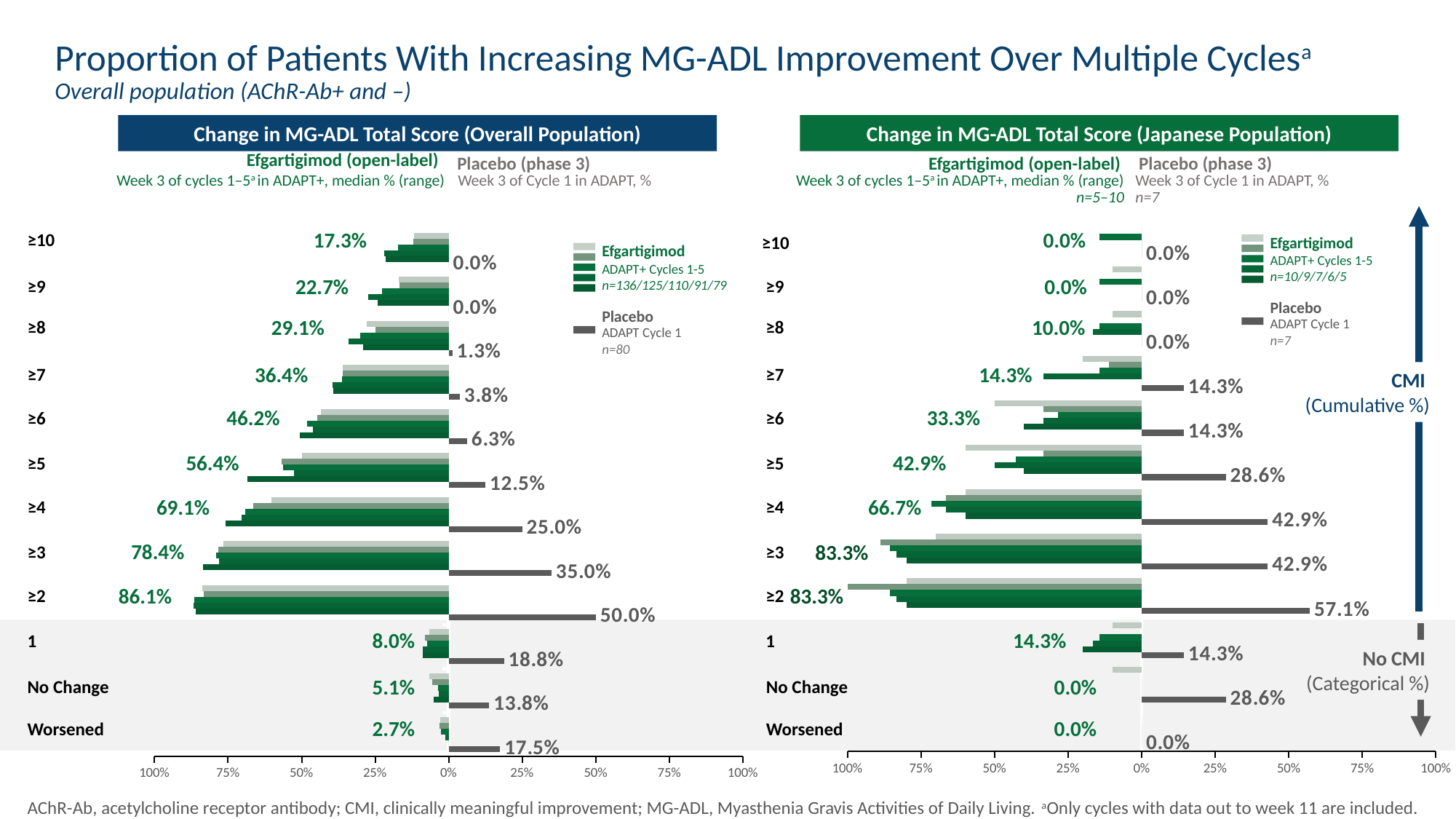

Patients
ADAPT+ Cycle
10
1
2
9
3
7
4
6
5
5
Patients
ADAPT Cycle
7
1 (placebo)

Patients
ADAPT+ Cycle
136
1
2
125
3
110
4
91
5
79
Patients
ADAPT Cycle
80
1 (placebo)
# Proportion of Patients With Increasing MG-ADL Improvement Over Multiple Cyclesa Overall population (AChR-Ab+ and –)
Change in MG-ADL Total Score (Overall Population)
Change in MG-ADL Total Score (Japanese Population)
Efgartigimod (open-label)
Placebo (phase 3)
Efgartigimod (open-label)
Placebo (phase 3)
Week 3 of cycles 1–5a in ADAPT+, median % (range)
Week 3 of Cycle 1 in ADAPT, %
Week 3 of cycles 1–5a in ADAPT+, median % (range)
n=5–10
Week 3 of Cycle 1 in ADAPT, %
n=7

### Chart

| Category | EFG C1 | EFG C2 | EFG C3 | EFG C4 | EFG C5 | PBO Week 3 ADAPT |
|---|---|---|---|---|---|---|
| ≥10 | 0.0 | 0.0 | -14.2857142857143 | 0.0 | 0.0 | 0.0 |
| ≥9 | -10.0 | 0.0 | -14.2857142857143 | 0.0 | 0.0 | 0.0 |
| ≥8 | -10.0 | 0.0 | -14.2857142857143 | -16.6666666666667 | 0.0 | 0.0 |
| ≥7 | -20.0 | -11.1111111111111 | -14.2857142857143 | -33.3333333333333 | 0.0 | 14.2857142857143 |
| ≥6 | -50.0 | -33.3333333333333 | -28.5714285714286 | -33.3333333333333 | -40.0 | 14.2857142857143 |
| ≥5 | -60.0 | -33.3333333333333 | -42.8571428571429 | -50.0 | -40.0 | 28.5714285714286 |
| ≥4 | -60.0 | -66.6666666666667 | -71.4285714285714 | -66.6666666666667 | -60.0 | 42.8571428571429 |
| ≥3 | -70.0 | -88.8888888888889 | -85.7142857142857 | -83.3333333333333 | -80.0 | 42.8571428571429 |
| ≥2 | -80.0 | -100.0 | -85.7142857142857 | -83.3333333333333 | -80.0 | 57.1428571428571 |
| 1 | -10.0 | 0.0 | -14.2857142857143 | -16.6666666666667 | -20.0 | 14.2857142857143 |
| No change (0) | -10.0 | 0.0 | 0.0 | 0.0 | 0.0 | 28.5714285714286 |
| Worsened (<0) | 0.0 | 0.0 | 0.0 | 0.0 | 0.0 | 0.0 |

### Chart

| Category | EFG C1 | EFG C2 | EFG C3 | EFG C4 | EFG C5 | PBO Week 3 ADAPT |
|---|---|---|---|---|---|---|
| ≥10 | -11.8 | -12.0 | -17.3 | -22.0 | -21.5 | 0.0 |
| ≥9 | -16.9 | -16.8 | -22.7 | -27.5 | -24.1 | 0.0 |
| ≥8 | -27.9 | -24.8 | -30.0 | -34.1 | -29.1 | 1.3 |
| 36 | -36.0 | -36.0 | -36.4 | -39.6 | -39.2 | 3.8 |
| ≥6 | -43.4 | -44.8 | -48.2 | -46.2 | -50.6 | 6.3 |
| ≥5 | -50.0 | -56.8 | -56.4 | -52.7 | -68.4 | 12.5 |
| ≥4 | -60.3 | -66.4 | -69.1 | -70.3 | -75.9 | 25.0 |
| ≥3 | -76.5 | -78.4 | -79.1 | -78.0 | -83.5 | 35.0 |
| ≥2 | -83.8 | -83.2 | -86.4 | -86.8 | -86.1 | 50.0 |
| 1 | -6.6 | -8.0 | -7.3 | -8.8 | -8.9 | 18.8 |
| No change (0) | -6.6 | -5.6 | -3.6 | -3.3 | -5.1 | 13.8 |
| Worsened (<0) | -2.9 | -3.2 | -2.7 | -1.1 | 0.0 | 17.5 |
≥10
≥10
17.3%
0.0%
Efgartigimod

Efgartigimod

ADAPT+ Cycles 1-5
n=10/9/7/6/5

ADAPT+ Cycles 1-5
n=136/125/110/91/79

≥9
≥9
22.7%
0.0%

Placebo
Placebo
ADAPT Cycle 1
n=7
≥8
≥8
29.1%
10.0%

ADAPT Cycle 1
n=80

≥7
≥7
36.4%
14.3%
CMI
(Cumulative %)
≥6
≥6
46.2%
33.3%
≥5
≥5
56.4%
42.9%
≥4
≥4
69.1%
66.7%
≥3
≥3
78.4%
83.3%
≥2
≥2
86.1%
83.3%

8.0%
14.3%
1
1
No CMI
(Categorical %)
5.1%
0.0%
No Change
No Change
2.7%
0.0%
Worsened
Worsened
AChR-Ab, acetylcholine receptor antibody; CMI, clinically meaningful improvement; MG-ADL, Myasthenia Gravis Activities of Daily Living. aOnly cycles with data out to week 11 are included.